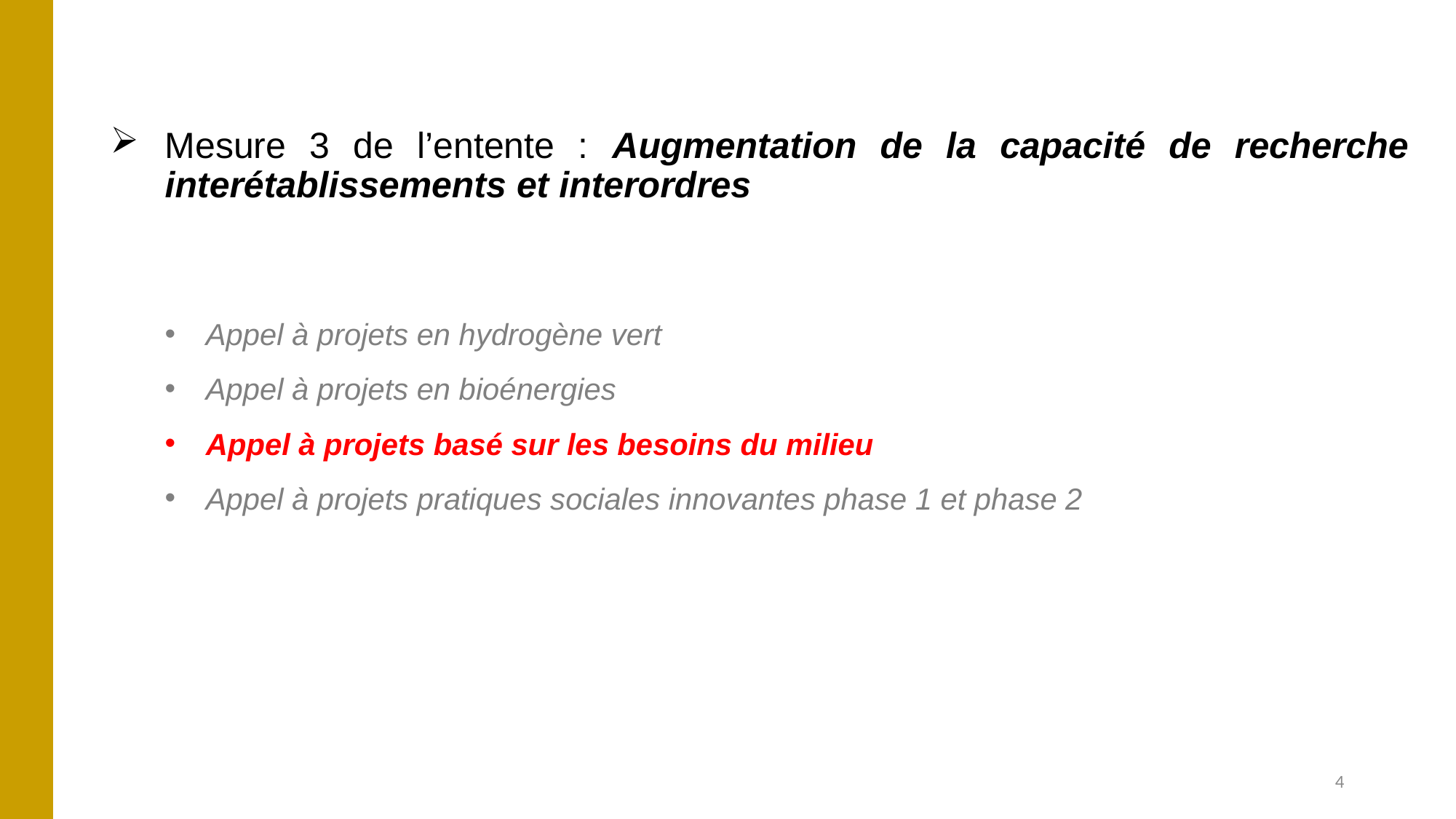

Mesure 3 de l’entente : Augmentation de la capacité de recherche interétablissements et interordres

Appel à projets en hydrogène vert
Appel à projets en bioénergies
Appel à projets basé sur les besoins du milieu
Appel à projets pratiques sociales innovantes phase 1 et phase 2

4